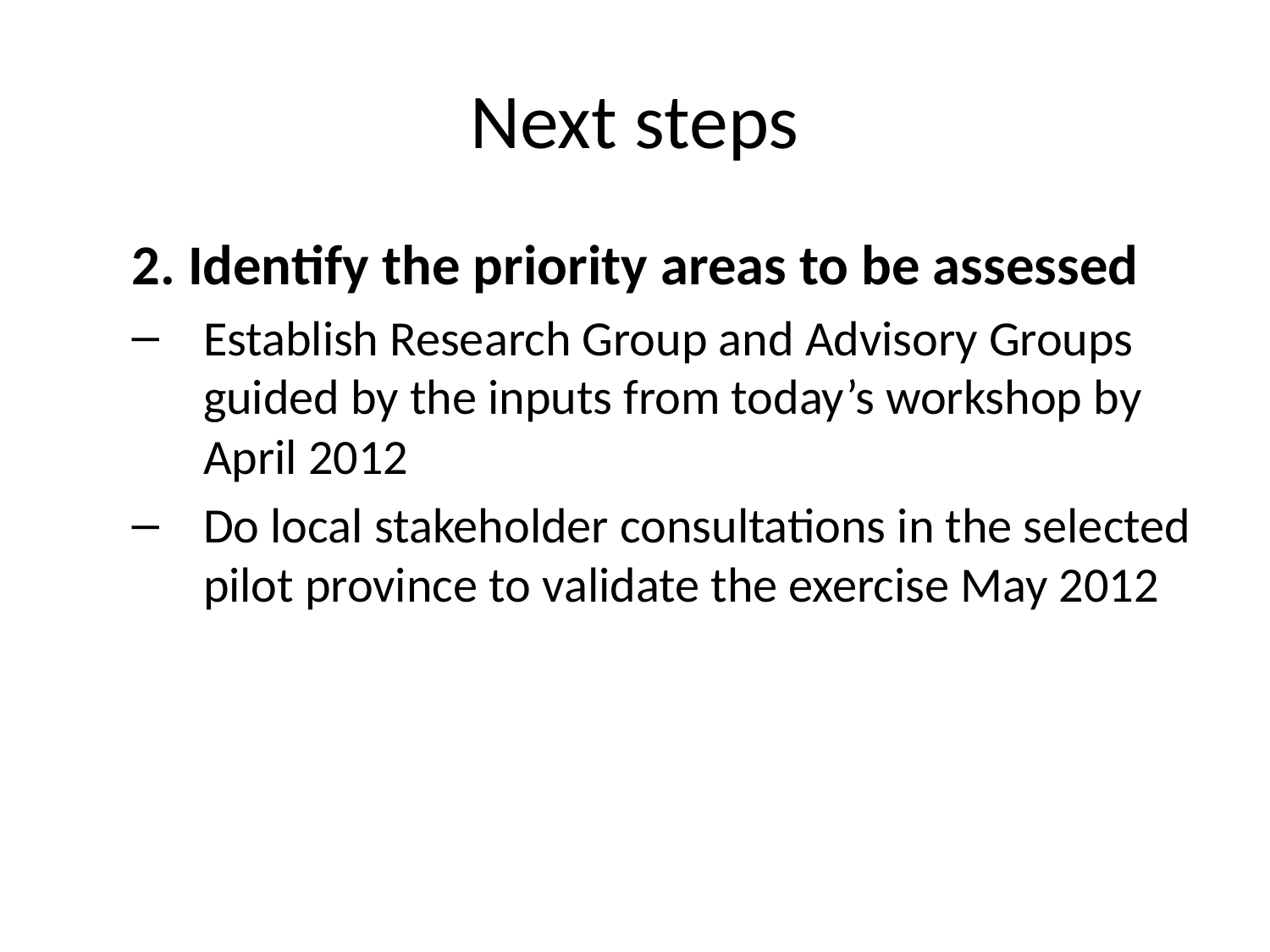

# Next steps
2. Identify the priority areas to be assessed
Establish Research Group and Advisory Groups guided by the inputs from today’s workshop by April 2012
Do local stakeholder consultations in the selected pilot province to validate the exercise May 2012